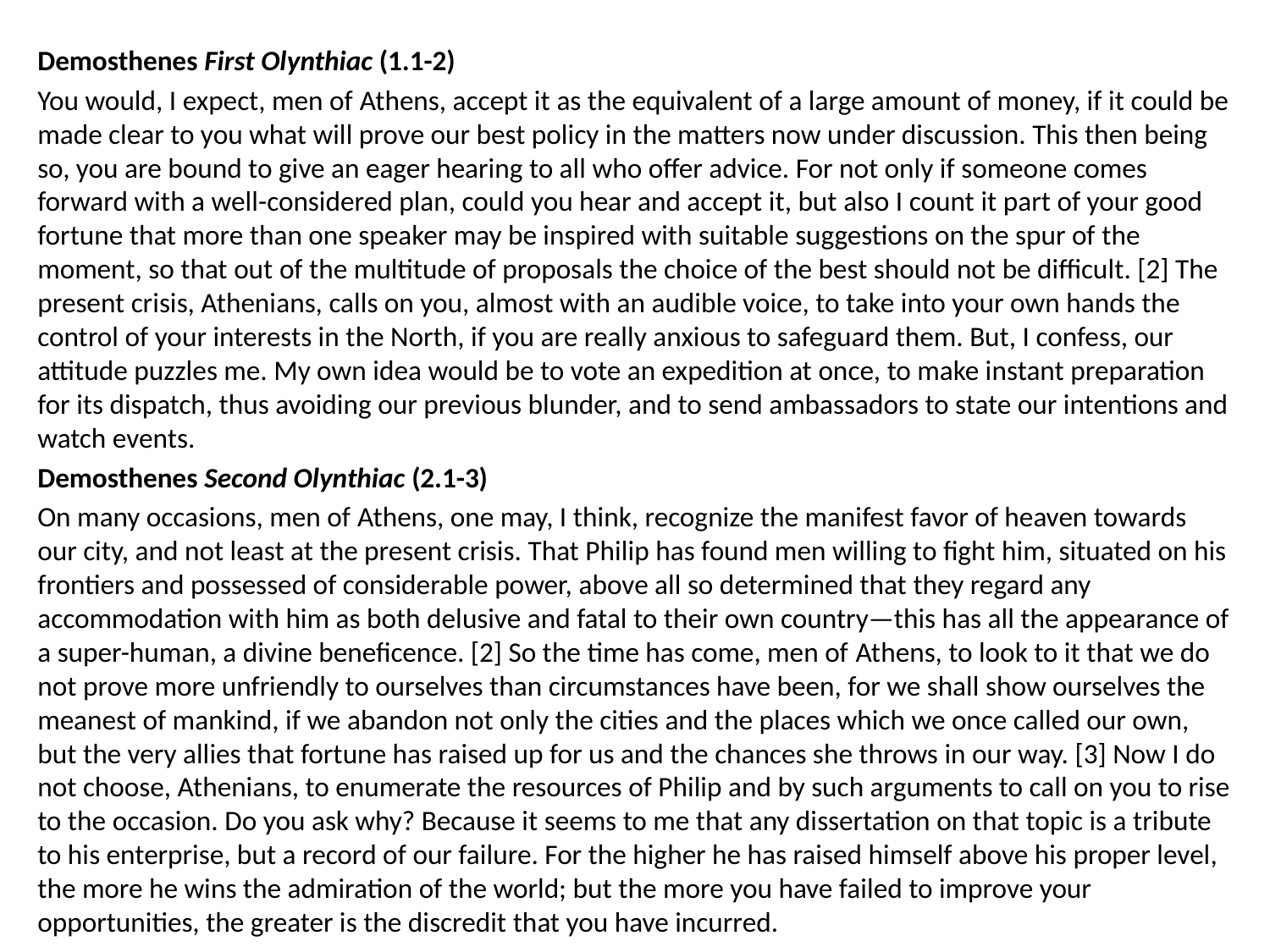

Demosthenes First Olynthiac (1.1-2)
You would, I expect, men of Athens, accept it as the equivalent of a large amount of money, if it could be made clear to you what will prove our best policy in the matters now under discussion. This then being so, you are bound to give an eager hearing to all who offer advice. For not only if someone comes forward with a well-considered plan, could you hear and accept it, but also I count it part of your good fortune that more than one speaker may be inspired with suitable suggestions on the spur of the moment, so that out of the multitude of proposals the choice of the best should not be difficult. [2] The present crisis, Athenians, calls on you, almost with an audible voice, to take into your own hands the control of your interests in the North, if you are really anxious to safeguard them. But, I confess, our attitude puzzles me. My own idea would be to vote an expedition at once, to make instant preparation for its dispatch, thus avoiding our previous blunder, and to send ambassadors to state our intentions and watch events.
Demosthenes Second Olynthiac (2.1-3)
On many occasions, men of Athens, one may, I think, recognize the manifest favor of heaven towards our city, and not least at the present crisis. That Philip has found men willing to fight him, situated on his frontiers and possessed of considerable power, above all so determined that they regard any accommodation with him as both delusive and fatal to their own country—this has all the appearance of a super-human, a divine beneficence. [2] So the time has come, men of Athens, to look to it that we do not prove more unfriendly to ourselves than circumstances have been, for we shall show ourselves the meanest of mankind, if we abandon not only the cities and the places which we once called our own, but the very allies that fortune has raised up for us and the chances she throws in our way. [3] Now I do not choose, Athenians, to enumerate the resources of Philip and by such arguments to call on you to rise to the occasion. Do you ask why? Because it seems to me that any dissertation on that topic is a tribute to his enterprise, but a record of our failure. For the higher he has raised himself above his proper level, the more he wins the admiration of the world; but the more you have failed to improve your opportunities, the greater is the discredit that you have incurred.